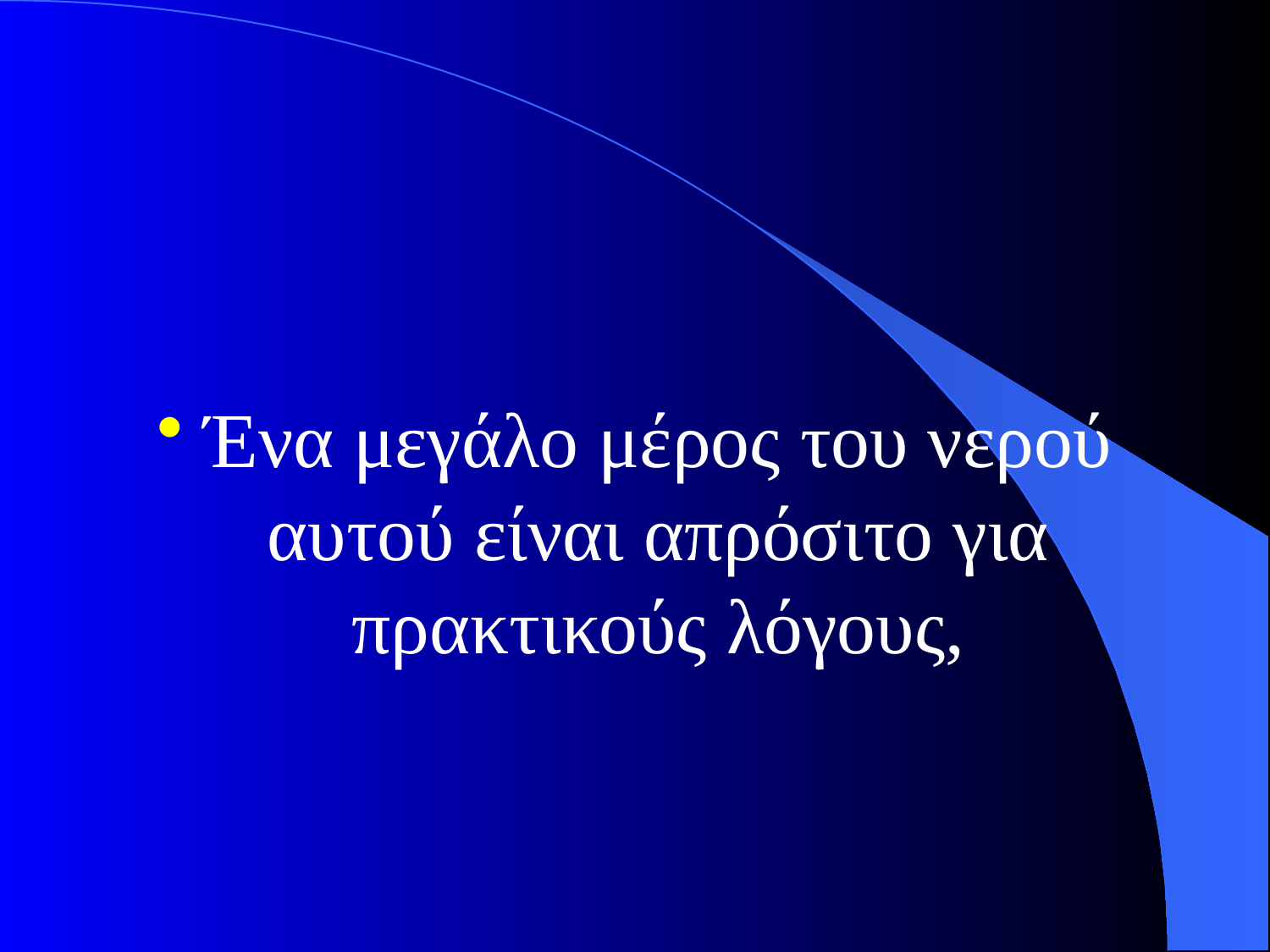

#

Ένα μεγάλο μέρος του νερού αυτού είναι απρόσιτο για πρακτικούς λόγους,